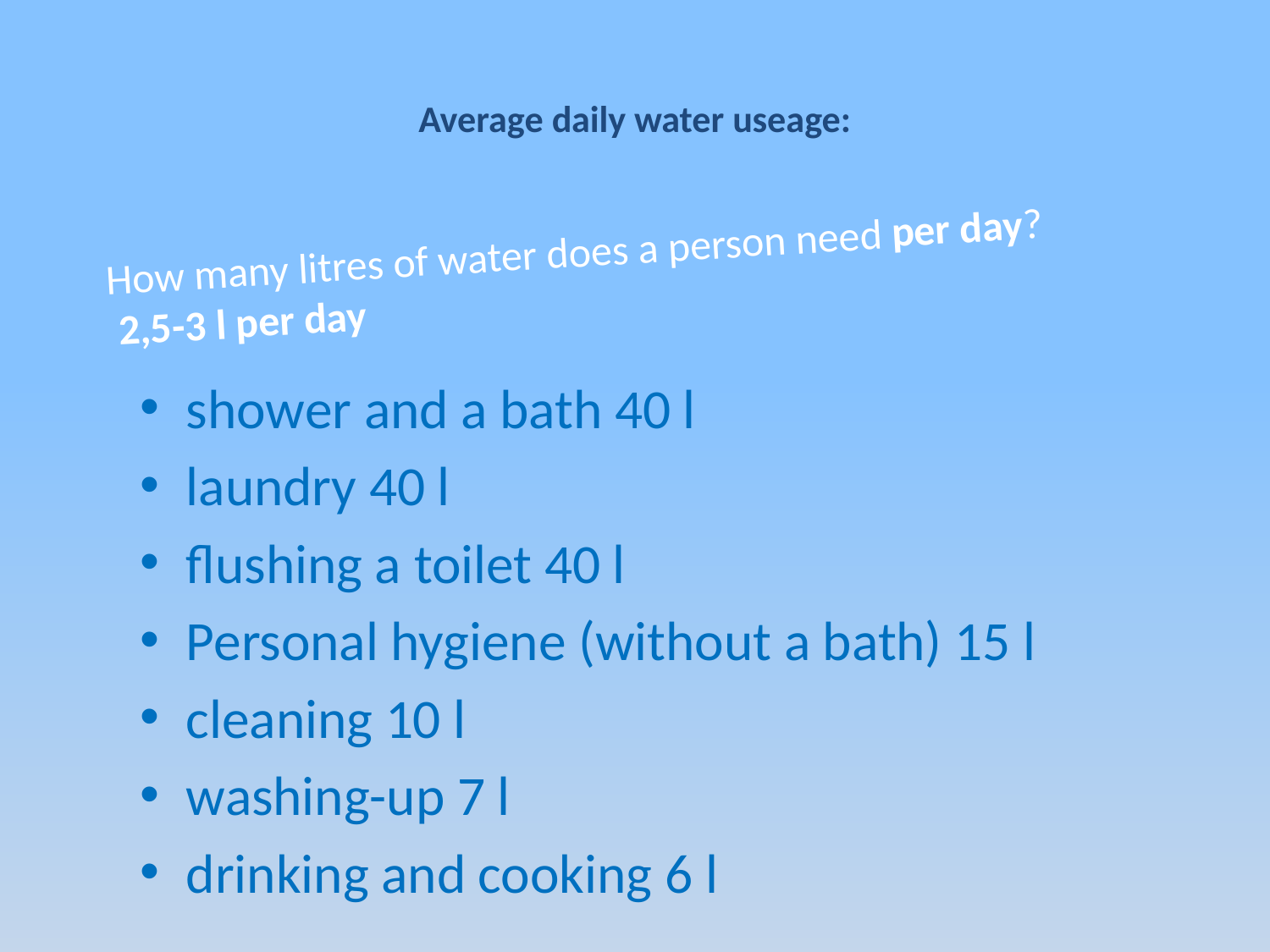

# Average daily water useage:
How many litres of water does a person need per day?
 2,5-3 l per day
shower and a bath 40 l
laundry 40 l
flushing a toilet 40 l
Personal hygiene (without a bath) 15 l
cleaning 10 l
washing-up 7 l
drinking and cooking 6 l